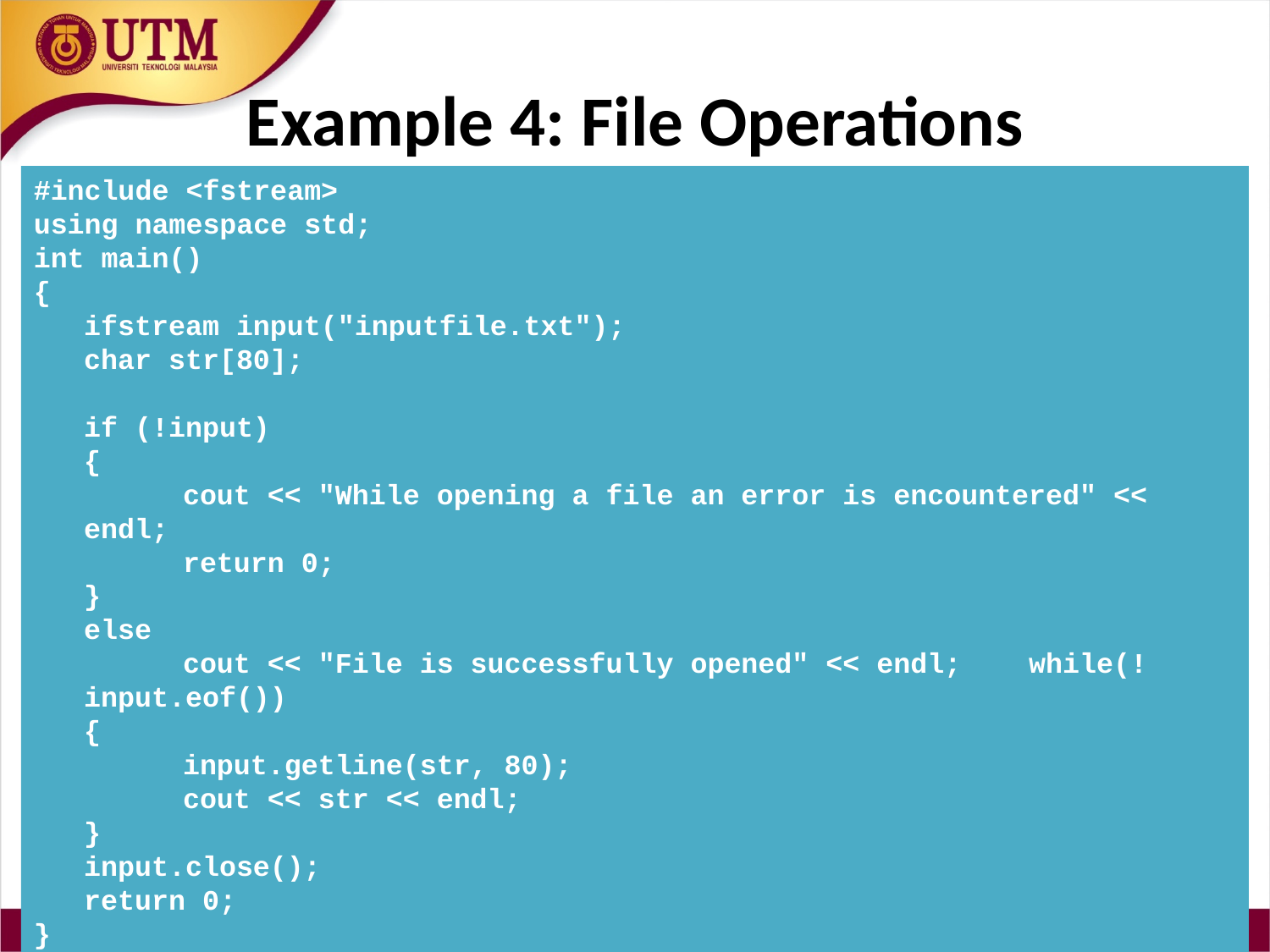

# Example 4: File Operations
#include <fstream>
using namespace std;
int main()
{
ifstream input("inputfile.txt");
char str[80];

if (!input)
{
	cout << "While opening a file an error is encountered" << endl;
	return 0;
}
else
	cout << "File is successfully opened" << endl;    while(!input.eof())
{
	input.getline(str, 80);
	cout << str << endl;
}
input.close();
return 0;
}